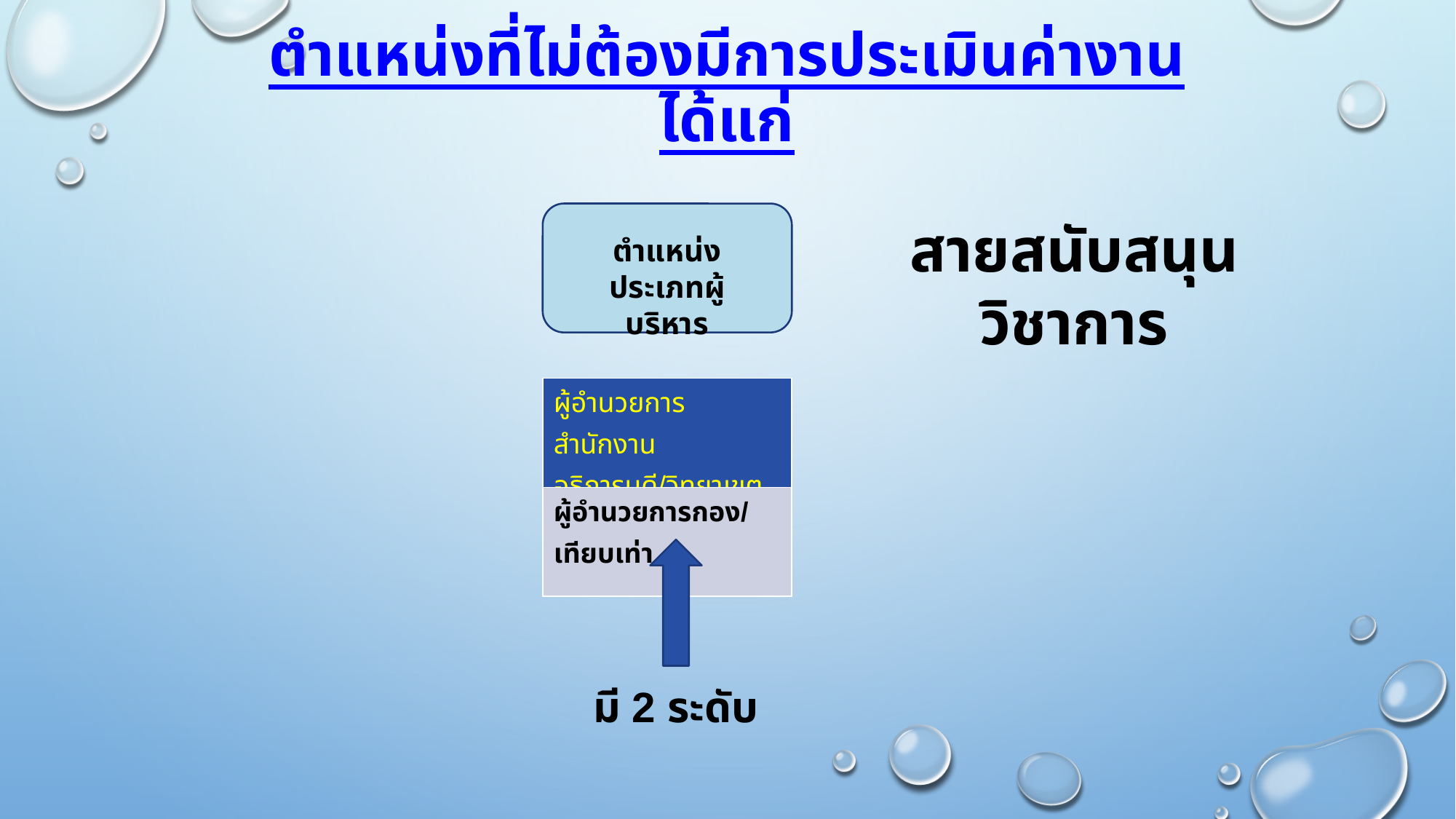

ตำแหน่งที่ไม่ต้องมีการประเมินค่างาน ได้แก่

สายสนับสนุนวิชาการ
ตำแหน่งประเภทผู้บริหาร
| ผู้อำนวยการสำนักงานอธิการบดี/วิทยาเขต |
| --- |
| ผู้อำนวยการกอง/เทียบเท่า |

มี 2 ระดับ